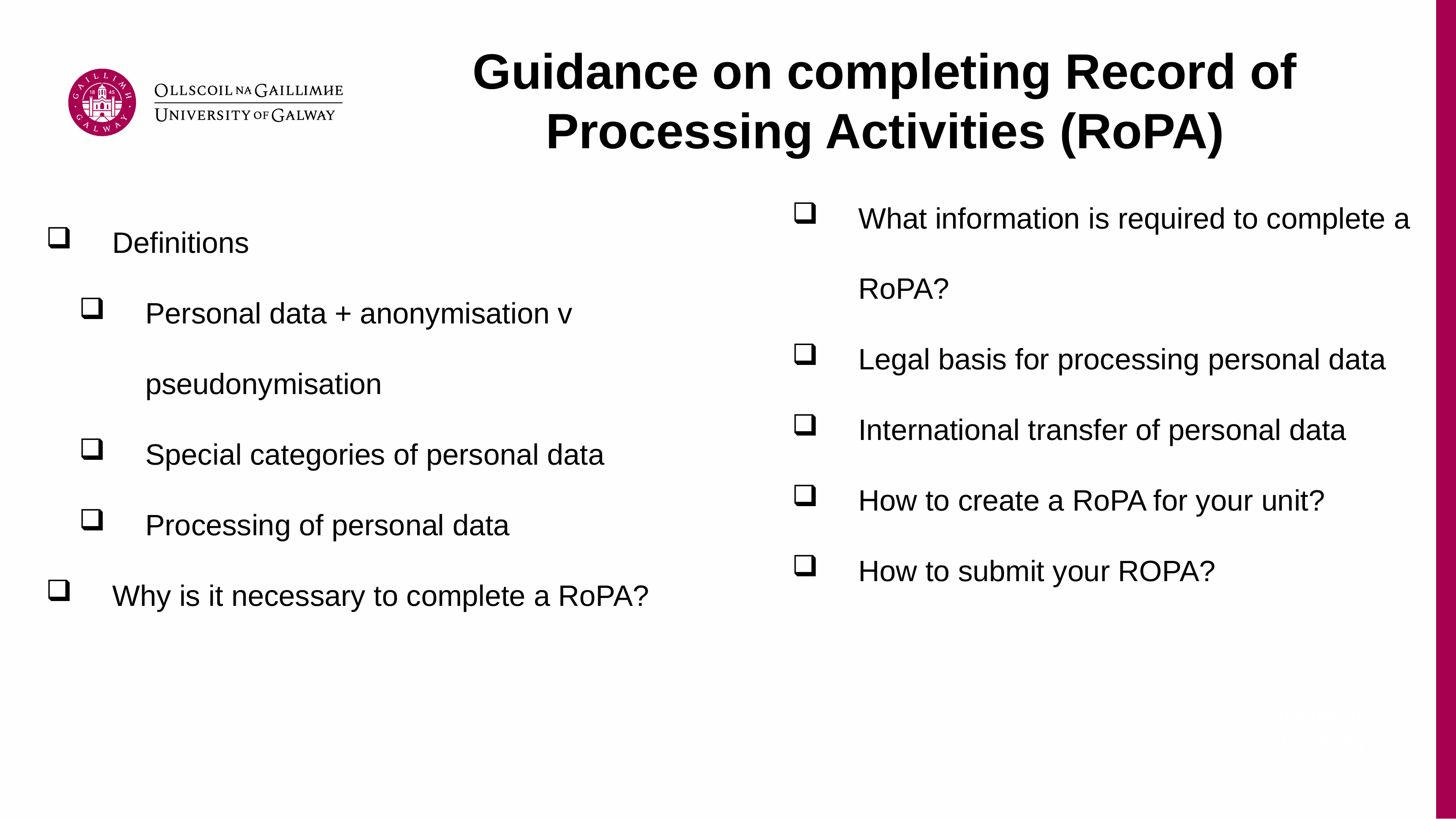

# Guidance on completing Record of Processing Activities (RoPA)

What information is required to complete a RoPA?
Legal basis for processing personal data
International transfer of personal data
How to create a RoPA for your unit?
How to submit your ROPA?

Definitions
Personal data + anonymisation v pseudonymisation
Special categories of personal data
Processing of personal data
Why is it necessary to complete a RoPA?